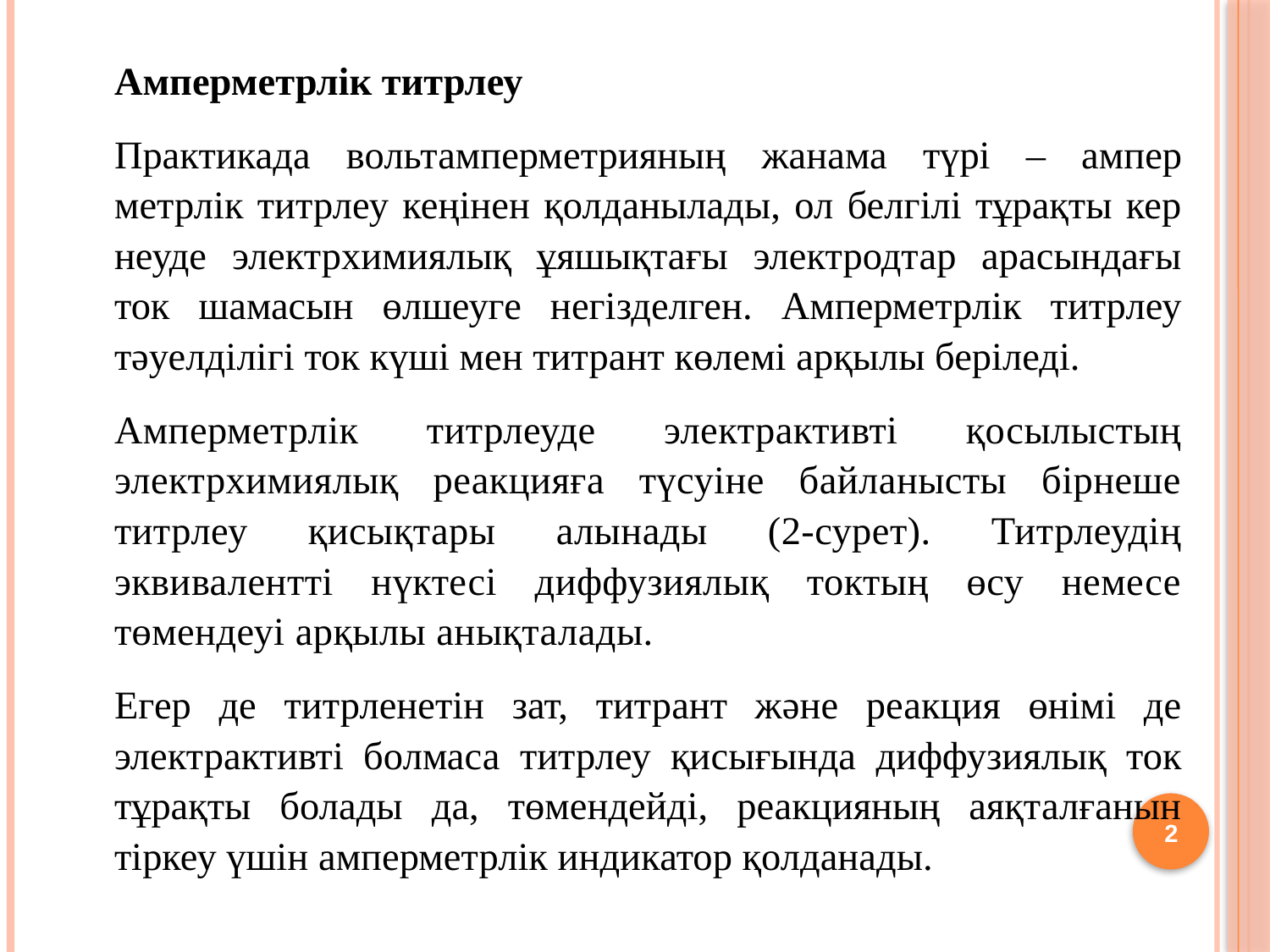

Амперметрлік титрлеу
	Практикада вольтамперметрияның жанама түрі – ампер­метрлік титрлеу кеңінен қолданылады, ол белгілі тұрақты кер­неуде электрхимиялық ұяшықтағы электродтар арасындағы ток шамасын өлшеуге негізделген. Амперметрлік титрлеу тәуелді­лігі ток күші мен титрант көлемі арқылы беріледі.
	Амперметрлік титрлеуде электрактивті қосылыстың электрхимиялық реакцияға түсуіне байланысты бірнеше титрлеу қисықтары алынады (2-сурет). Титрлеудің эквивалентті нүктесі диффузиялық токтың өсу немесе төмендеуі арқылы анықталады.
	Егер де титрленетін зат, титрант және реакция өнімі де электрактивті болмаса титрлеу қисығында диффузиялық ток тұрақты болады да, төмендейді, реакцияның аяқталғанын тіркеу үшін амперметрлік индикатор қолданады.

2